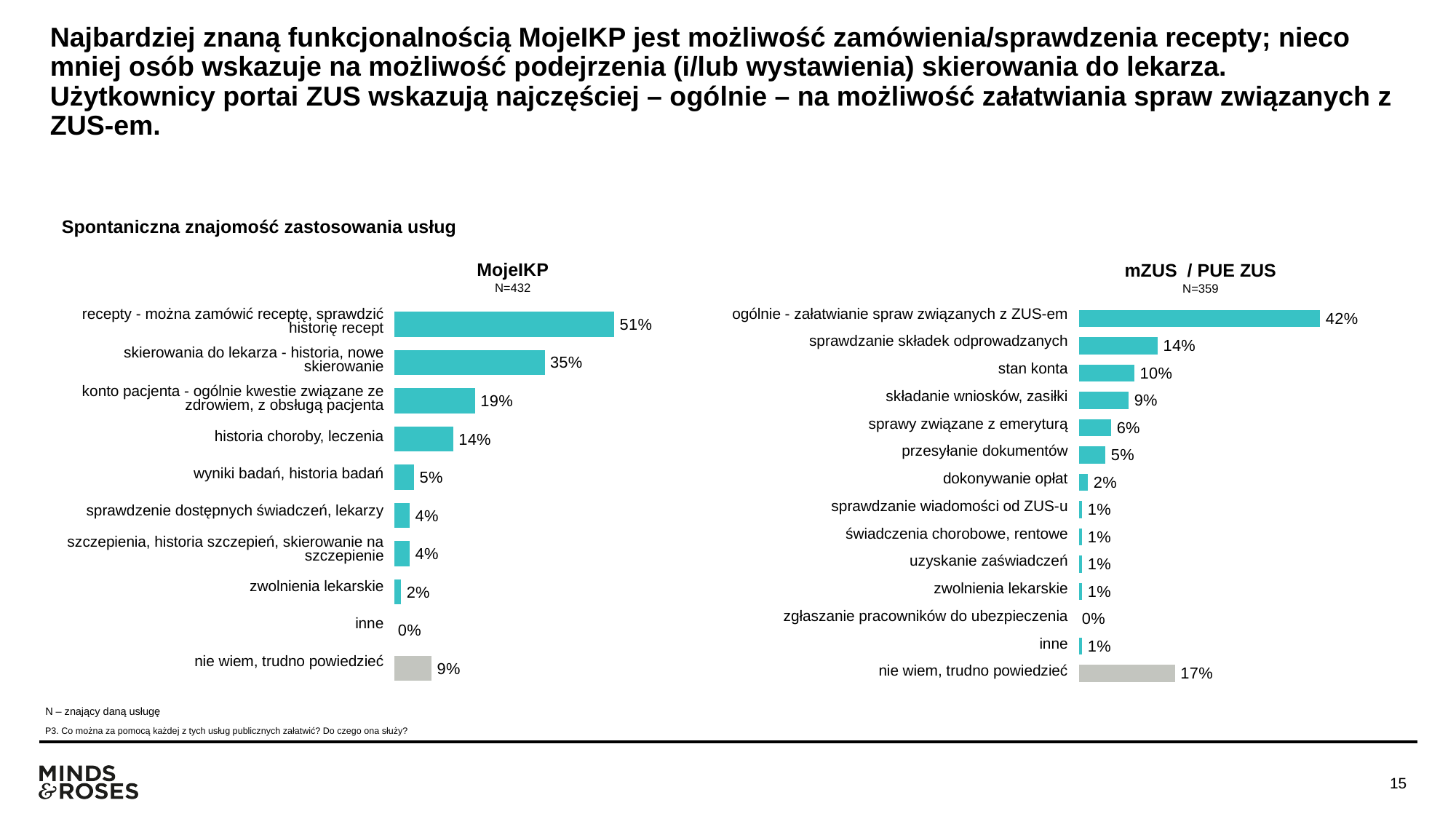

# Najbardziej znaną funkcjonalnością MojeIKP jest możliwość zamówienia/sprawdzenia recepty; nieco mniej osób wskazuje na możliwość podejrzenia (i/lub wystawienia) skierowania do lekarza. Użytkownicy portai ZUS wskazują najczęściej – ogólnie – na możliwość załatwiania spraw związanych z ZUS-em.
Spontaniczna znajomość zastosowania usług
MojeIKP
N=432
mZUS  / PUE ZUS
N=359

### Chart

| Category | Kolumna1 |
|---|---|
| ogólnie - załatwianie spraw związanych z Zusem | 0.42 |
| sprawdzanie składek odprowadzanych | 0.14 |
| stan konta | 0.1 |
| składanie wniosków, zasiłki | 0.09 |
| sprawy związane z emeryturą | 0.06 |
| przesyłanie dokumentów | 0.05 |
| dokonywanie opłat | 0.02 |
| sprawdzanie wiadomości od Zusu | 0.01 |
| świadczenia chorobowe, rentowe | 0.01 |
| uzyskanie zaświadczeń | 0.01 |
| zwolnienia lekarskie | 0.01 |
| zgłaszanie pracowników do ubezpieczenia | 0.0 |
| inne | 0.01 |
| nie wiem, trudno powiedzieć | 0.17 |

### Chart

| Category | Kolumna1 |
|---|---|
| recepty - można zamówić receptę, sprawdzić historię recept | 0.51 |
| skierowania do lekarza - historia, nowe skierowanie | 0.35 |
| konto pacjenta - ogólnie kwestie związane ze zdrowiem, z obsługą pacjenta | 0.19 |
| historia choroby, leczenia | 0.14 |
| wyniki badań, historia badań | 0.05 |
| sprawdzenie dostępnych świadczeń, lekarzy | 0.04 |
| szczepienia, historia szczepień, skierowanie na szczepienie | 0.04 |
| zwolnienia lekarskie | 0.02 |
| inne | 0.0 |
| nie wiem, trudno powiedzieć | 0.09 |
| ogólnie - załatwianie spraw związanych z ZUS-em |
| --- |
| sprawdzanie składek odprowadzanych |
| stan konta |
| składanie wniosków, zasiłki |
| sprawy związane z emeryturą |
| przesyłanie dokumentów |
| dokonywanie opłat |
| sprawdzanie wiadomości od ZUS-u |
| świadczenia chorobowe, rentowe |
| uzyskanie zaświadczeń |
| zwolnienia lekarskie |
| zgłaszanie pracowników do ubezpieczenia |
| inne |
| nie wiem, trudno powiedzieć |
| recepty - można zamówić receptę, sprawdzić historię recept |
| --- |
| skierowania do lekarza - historia, nowe skierowanie |
| konto pacjenta - ogólnie kwestie związane ze zdrowiem, z obsługą pacjenta |
| historia choroby, leczenia |
| wyniki badań, historia badań |
| sprawdzenie dostępnych świadczeń, lekarzy |
| szczepienia, historia szczepień, skierowanie na szczepienie |
| zwolnienia lekarskie |
| inne |
| nie wiem, trudno powiedzieć |
N – znający daną usługę
P3. Co można za pomocą każdej z tych usług publicznych załatwić? Do czego ona służy?
15